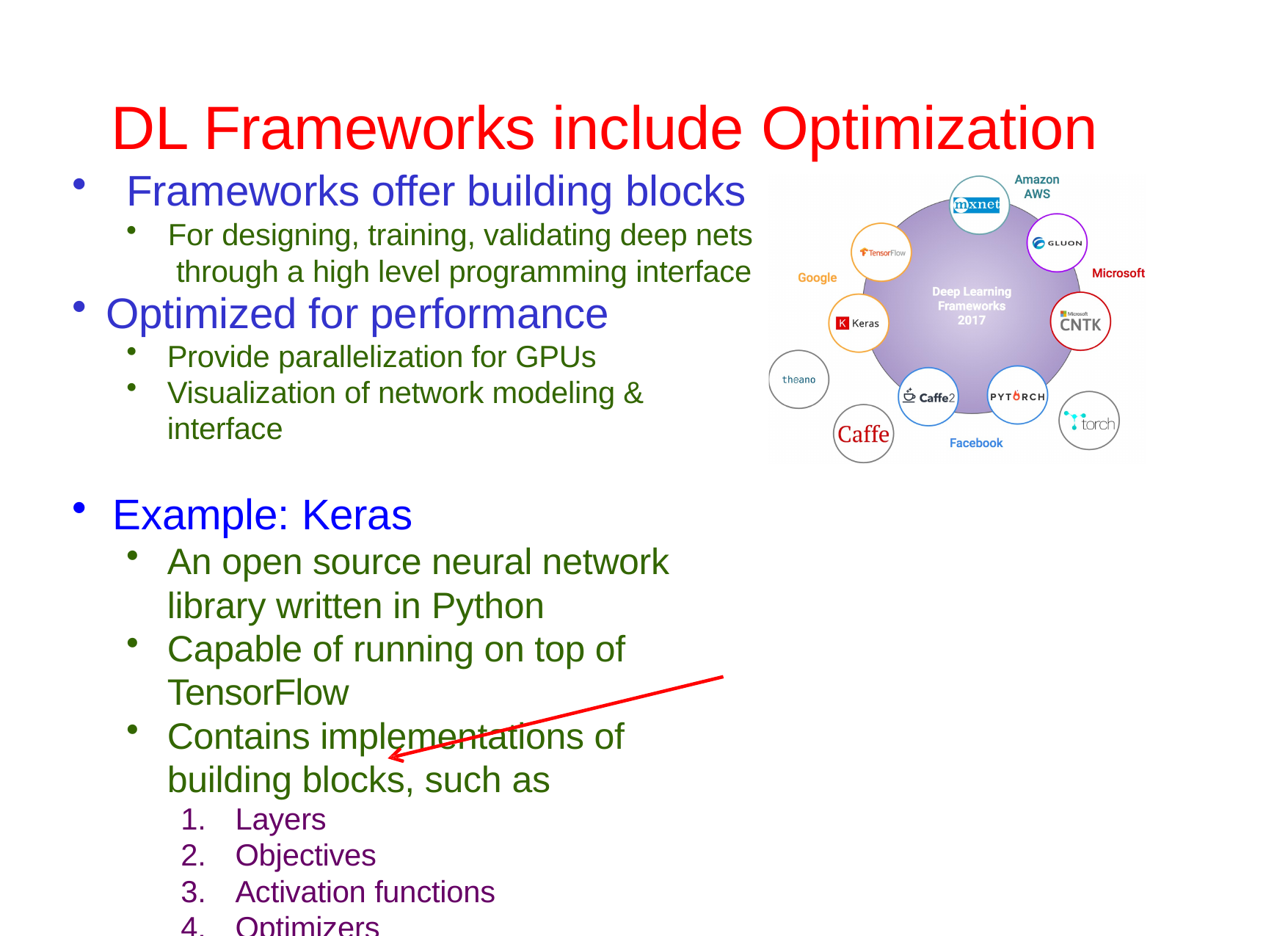

# DL Frameworks include Optimization
Frameworks offer building blocks
For designing, training, validating deep nets  through a high level programming interface
Optimized for performance
Provide parallelization for GPUs
Visualization of network modeling & interface

Example: Keras
An open source neural network library written in Python
Capable of running on top of TensorFlow
Contains implementations of building blocks, such as
Layers
Objectives
Activation functions
Optimizers
Tools to make working with image and text data easier